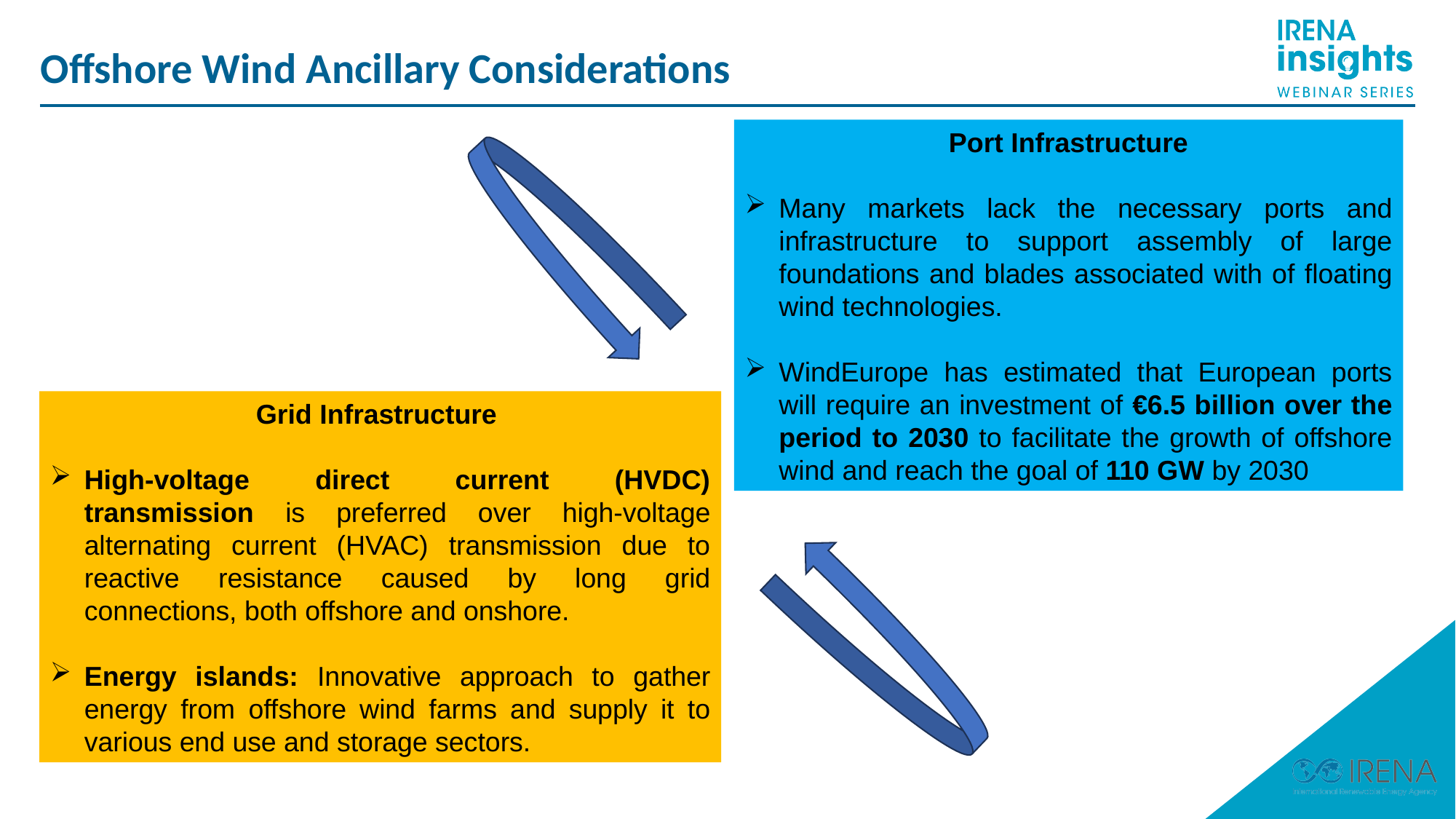

# Offshore Wind Ancillary Considerations
Port Infrastructure

Many markets lack the necessary ports and infrastructure to support assembly of large foundations and blades associated with of floating wind technologies.

WindEurope has estimated that European ports will require an investment of €6.5 billion over the period to 2030 to facilitate the growth of offshore wind and reach the goal of 110 GW by 2030

Grid Infrastructure

High-voltage direct current (HVDC) transmission is preferred over high-voltage alternating current (HVAC) transmission due to reactive resistance caused by long grid connections, both offshore and onshore.

Energy islands: Innovative approach to gather energy from offshore wind farms and supply it to various end use and storage sectors.